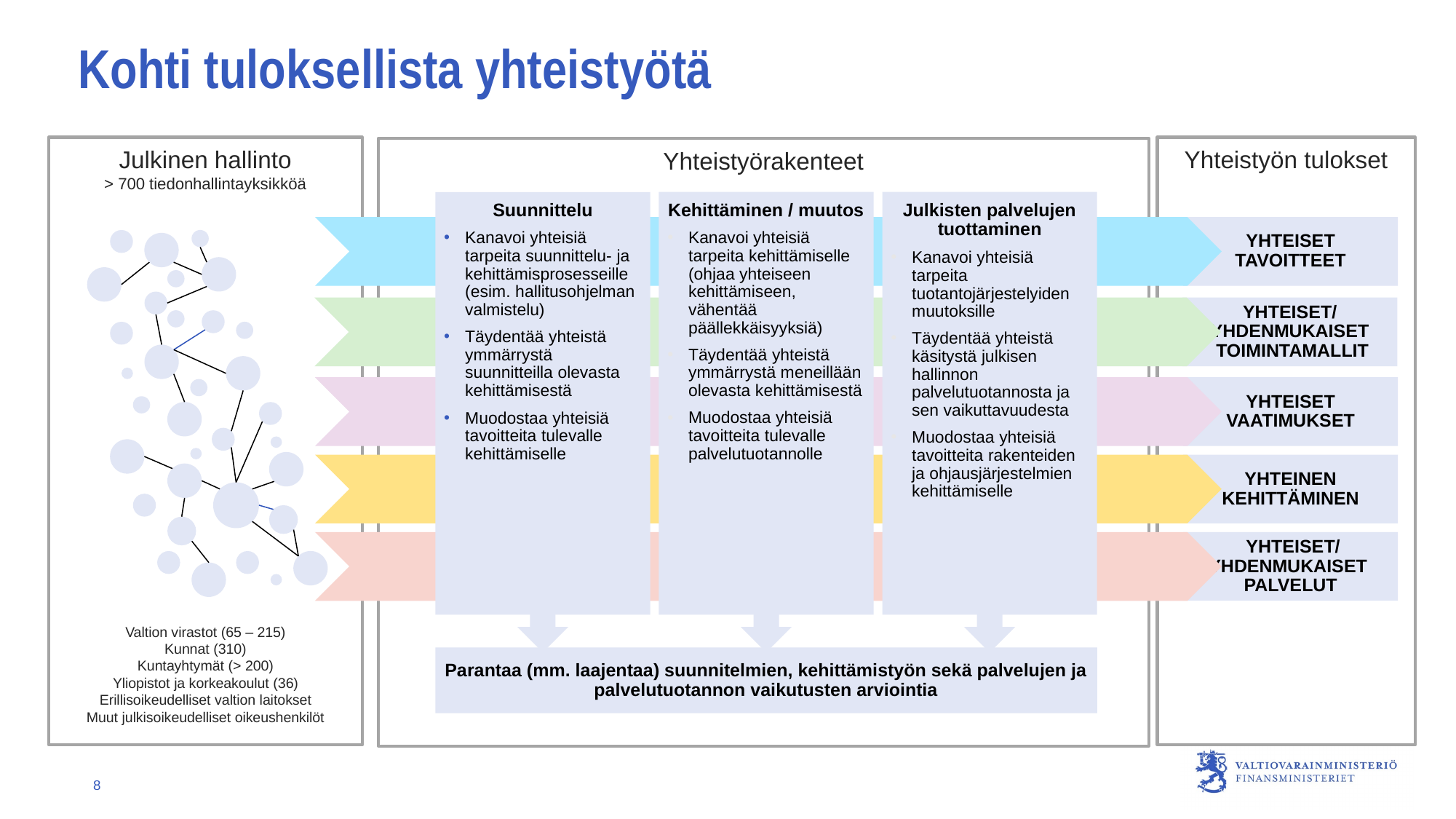

# Kohti tuloksellista yhteistyötä
Julkinen hallinto
> 700 tiedonhallintayksikköä

Valtion virastot (65 – 215)
Kunnat (310)
Kuntayhtymät (> 200)
Yliopistot ja korkeakoulut (36)
Erillisoikeudelliset valtion laitokset
Muut julkisoikeudelliset oikeushenkilöt
Yhteistyön tulokset

Yhteistyörakenteet

Suunnittelu
Kanavoi yhteisiä tarpeita suunnittelu- ja kehittämisprosesseille (esim. hallitusohjelman valmistelu)
Täydentää yhteistä ymmärrystä suunnitteilla olevasta kehittämisestä
Muodostaa yhteisiä tavoitteita tulevalle kehittämiselle

Kehittäminen / muutos
Kanavoi yhteisiä tarpeita kehittämiselle (ohjaa yhteiseen kehittämiseen, vähentää päällekkäisyyksiä)
Täydentää yhteistä ymmärrystä meneillään olevasta kehittämisestä
Muodostaa yhteisiä tavoitteita tulevalle palvelutuotannolle

Julkisten palvelujen tuottaminen
Kanavoi yhteisiä tarpeita tuotantojärjestelyiden muutoksille
Täydentää yhteistä käsitystä julkisen hallinnon palvelutuotannosta ja sen vaikuttavuudesta
Muodostaa yhteisiä tavoitteita rakenteiden ja ohjausjärjestelmien kehittämiselle

YHTEISET TAVOITTEET

YHTEISET/
YHDENMUKAISET
 TOIMINTAMALLIT

YHTEISET VAATIMUKSET

YHTEINEN KEHITTÄMINEN

 YHTEISET/
YHDENMUKAISET
PALVELUT

Parantaa (mm. laajentaa) suunnitelmien, kehittämistyön sekä palvelujen ja palvelutuotannon vaikutusten arviointia
8